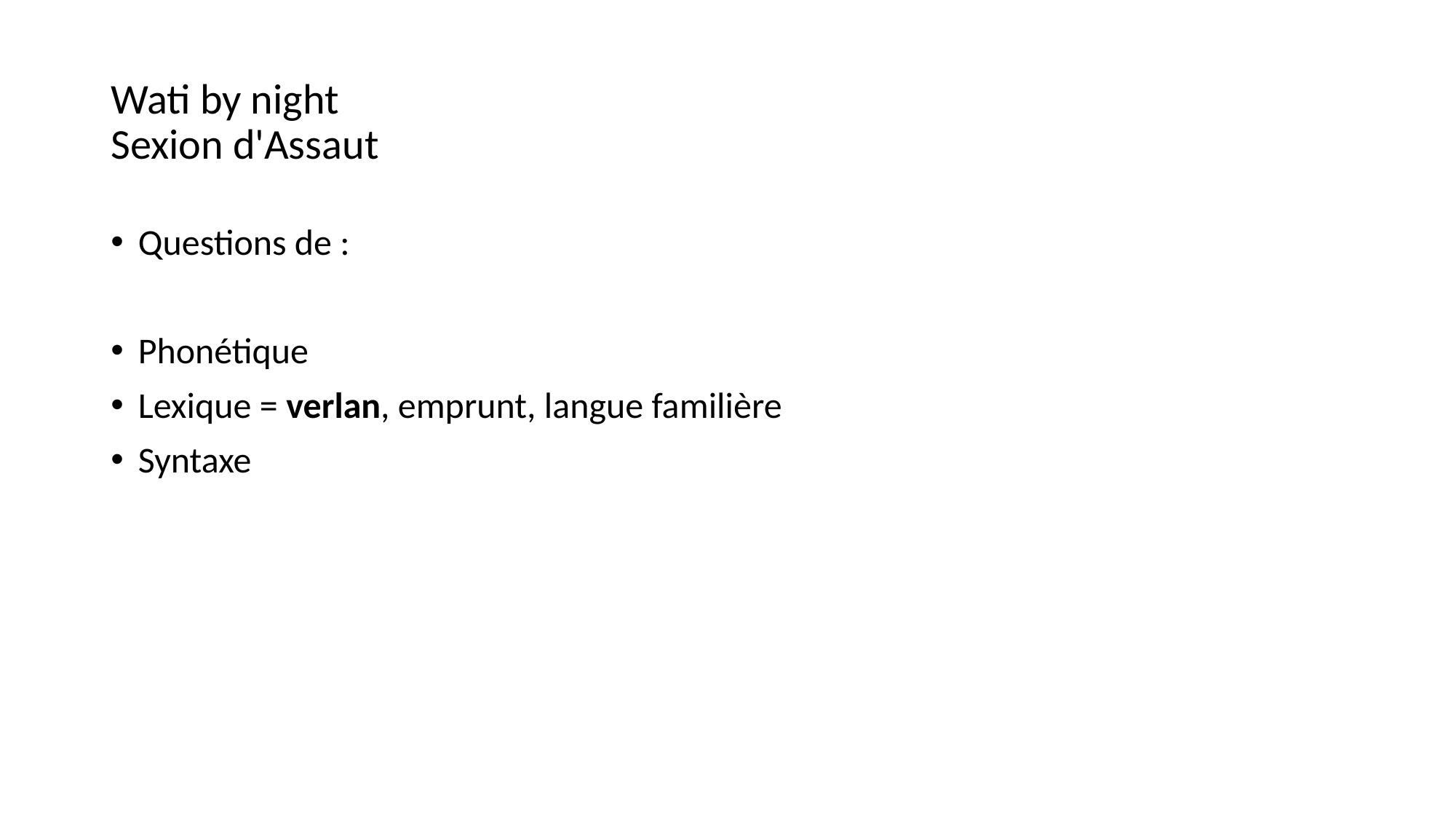

# Wati by night Sexion d'Assaut
Questions de :

Phonétique
Lexique = verlan, emprunt, langue familière
Syntaxe